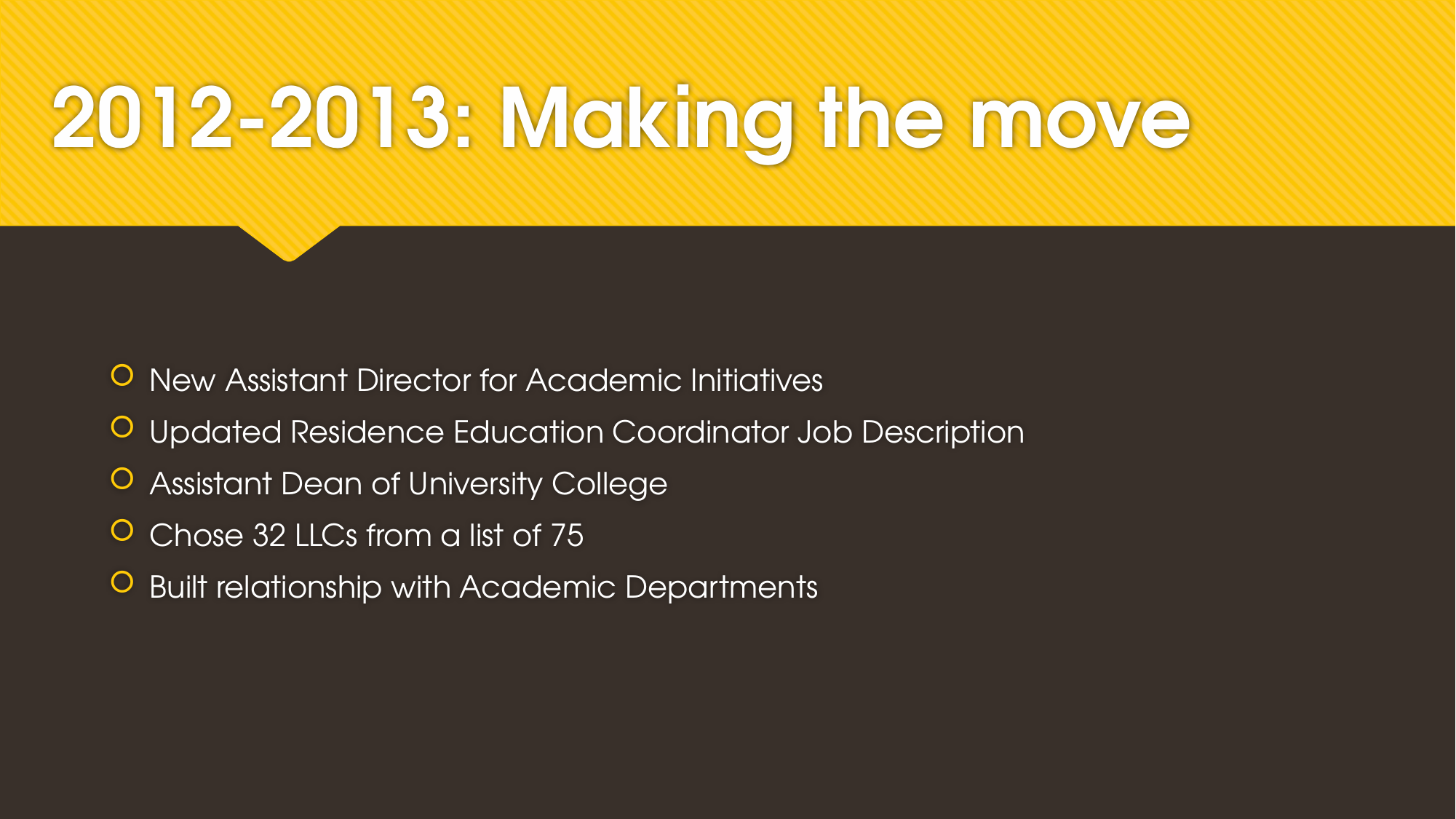

# 2012-2013: Making the move
New Assistant Director for Academic Initiatives
Updated Residence Education Coordinator Job Description
Assistant Dean of University College
Chose 32 LLCs from a list of 75
Built relationship with Academic Departments